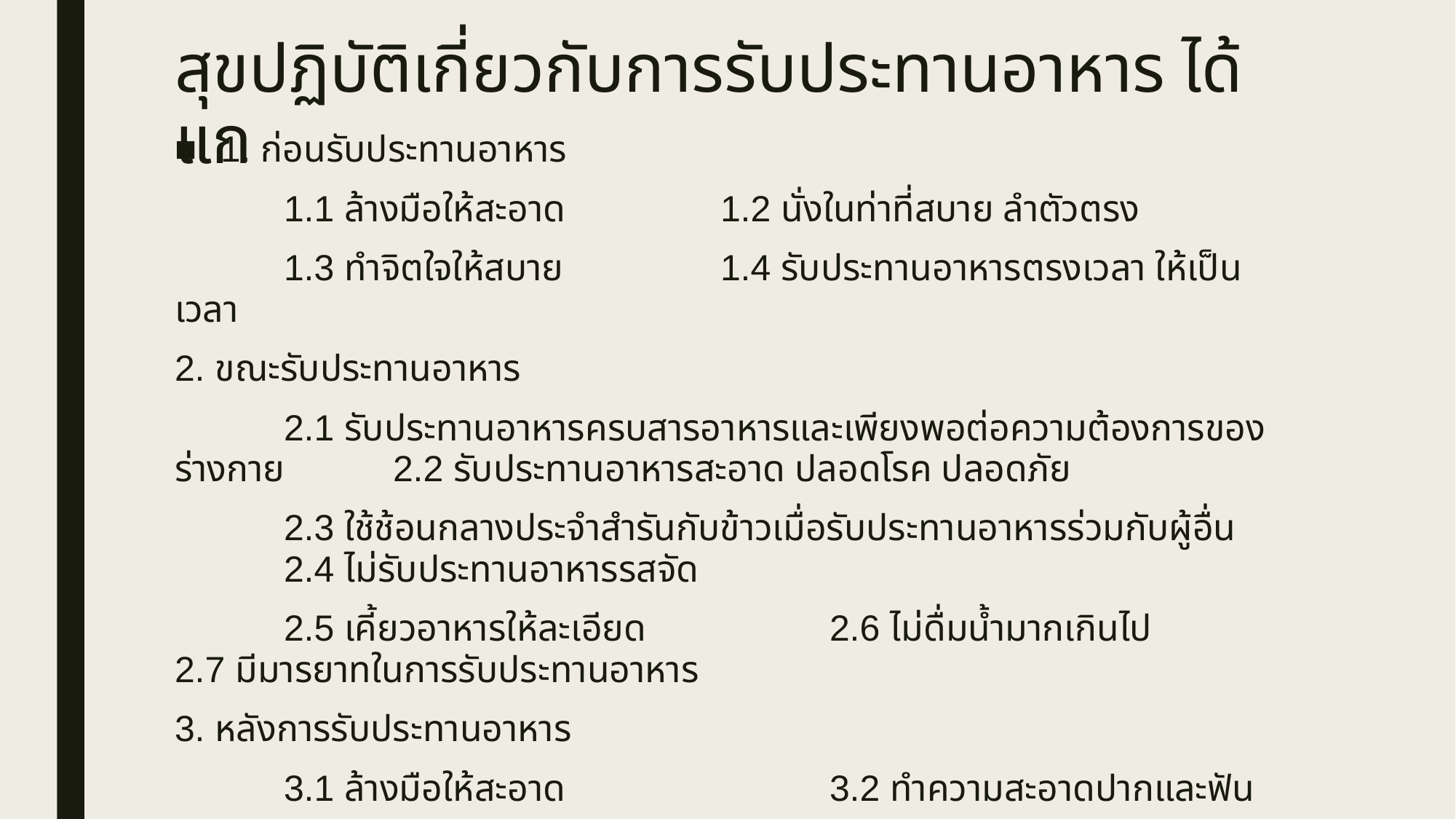

# สุขปฏิบัติเกี่ยวกับการรับประทานอาหาร ได้แก
1. ก่อนรับประทานอาหาร
	1.1 ล้างมือให้สะอาด 		1.2 นั่งในท่าที่สบาย ลําตัวตรง
	1.3 ทําจิตใจให้สบาย 		1.4 รับประทานอาหารตรงเวลา ให้เป็นเวลา
2. ขณะรับประทานอาหาร
	2.1 รับประทานอาหารครบสารอาหารและเพียงพอต่อความต้องการของร่างกาย	2.2 รับประทานอาหารสะอาด ปลอดโรค ปลอดภัย
	2.3 ใช้ช้อนกลางประจําสํารันกับข้าวเมื่อรับประทานอาหารร่วมกับผู้อื่น 		2.4 ไม่รับประทานอาหารรสจัด
	2.5 เคี้ยวอาหารให้ละเอียด 		2.6 ไม่ดื่มน้ํามากเกินไป 	2.7 มีมารยาทในการรับประทานอาหาร
3. หลังการรับประทานอาหาร
	3.1 ล้างมือให้สะอาด			3.2 ทำความสะอาดปากและฟัน
	3.3 ไม่นอน ออกกําลังกาย หรืออาบน้ำทันที 		3.4 ฝึกหัสนิสัยการขับถ่ายให้เป็นเวลา